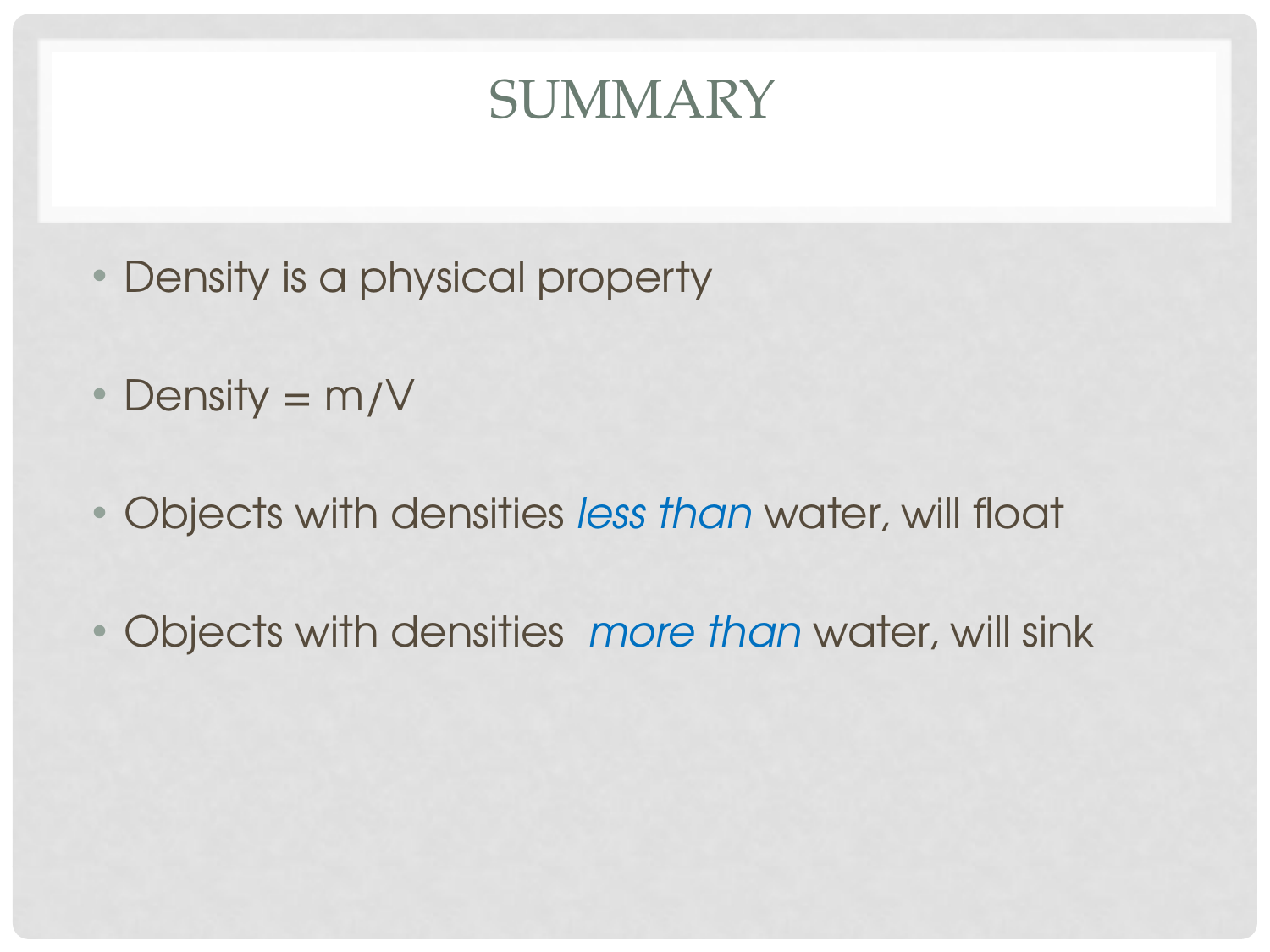

# Summary
Density is a physical property

Density = m/V

Objects with densities less than water, will float

Objects with densities  more than water, will sink